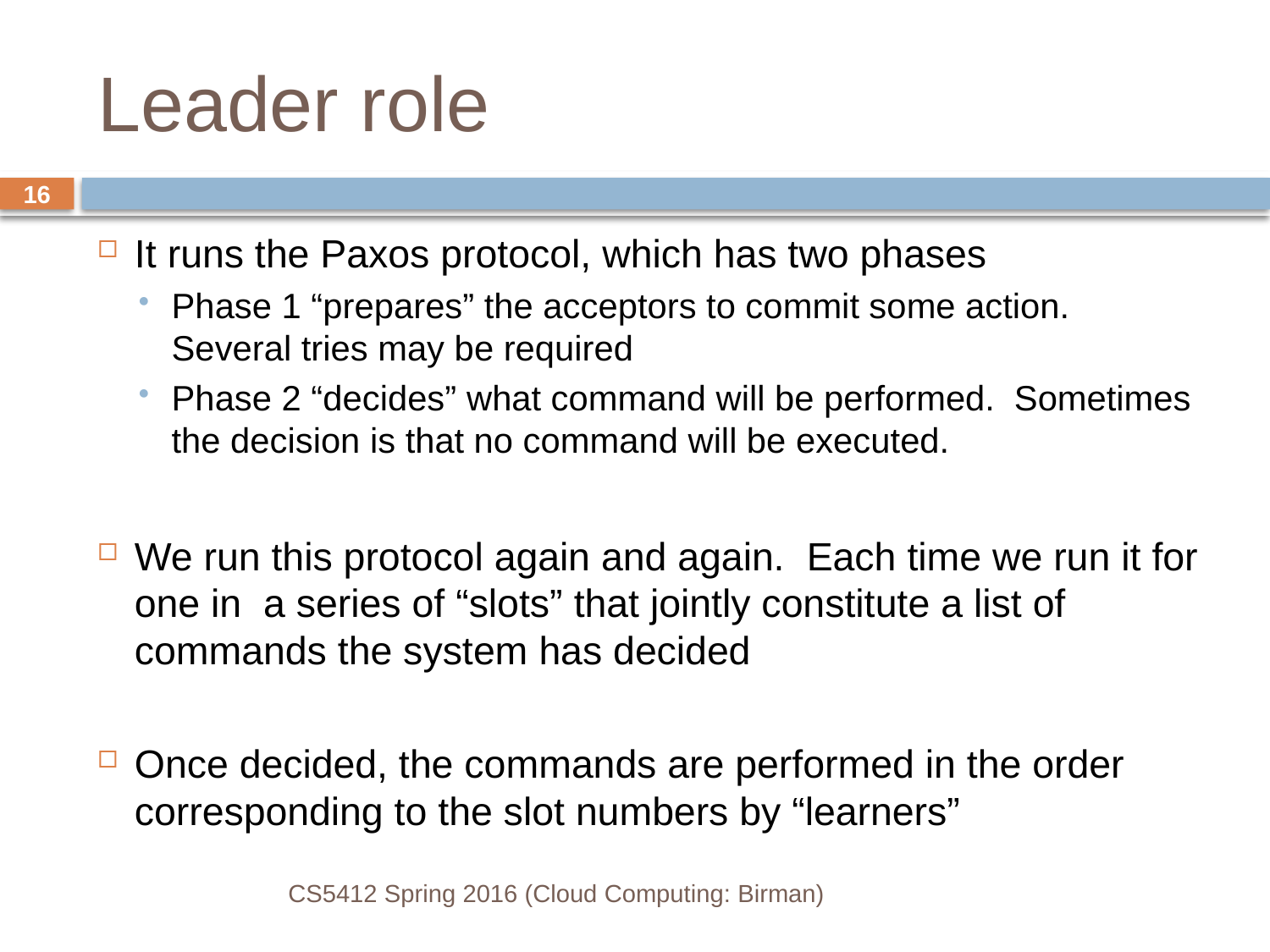

# Leader role
16
It runs the Paxos protocol, which has two phases
Phase 1 “prepares” the acceptors to commit some action.  Several tries may be required
Phase 2 “decides” what command will be performed.  Sometimes the decision is that no command will be executed.

We run this protocol again and again.  Each time we run it for one in  a series of “slots” that jointly constitute a list of commands the system has decided

Once decided, the commands are performed in the order corresponding to the slot numbers by “learners”
CS5412 Spring 2016 (Cloud Computing: Birman)